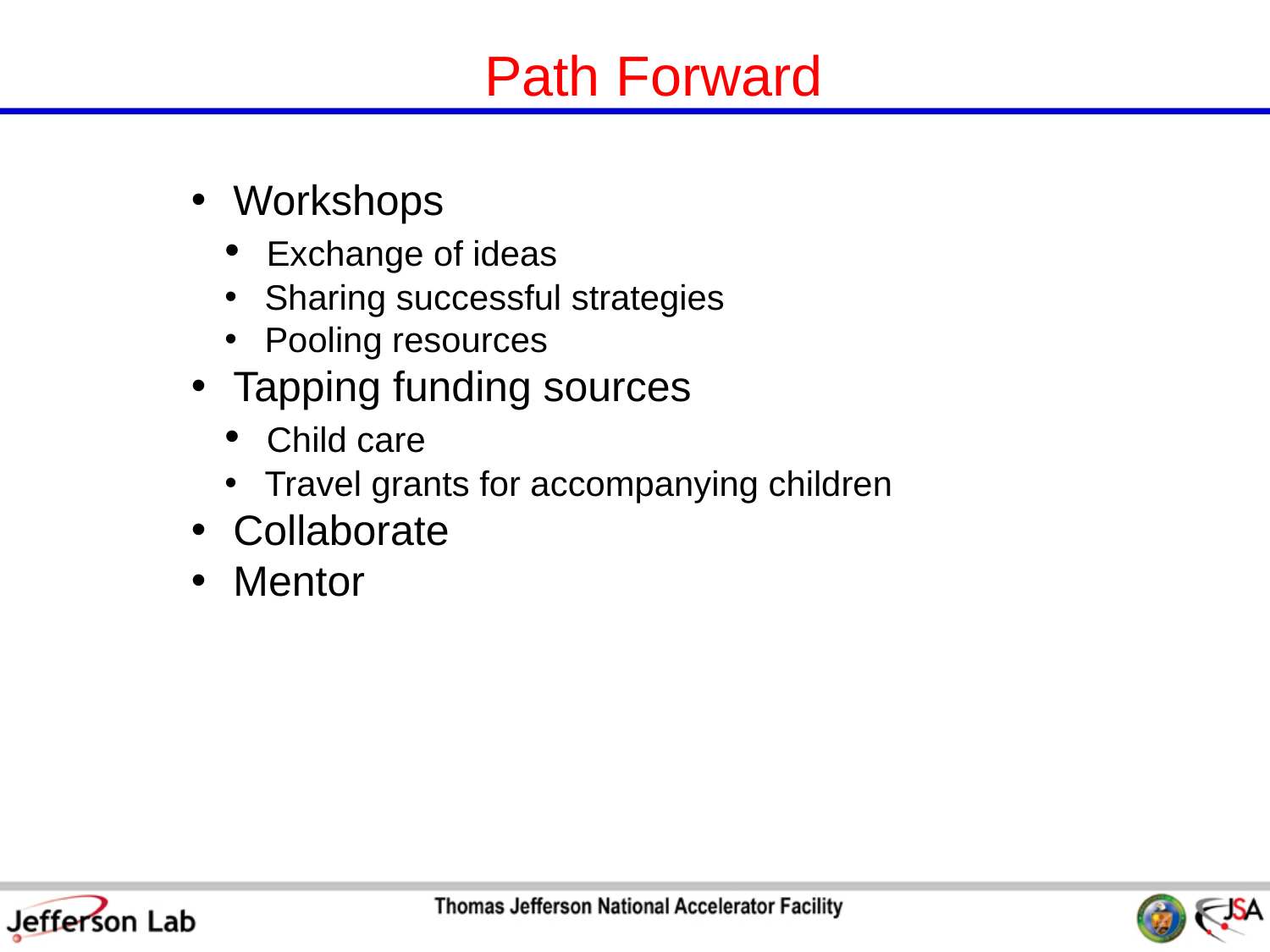

Path Forward
 Workshops
 Exchange of ideas
 Sharing successful strategies
 Pooling resources
 Tapping funding sources
 Child care
 Travel grants for accompanying children
 Collaborate
 Mentor